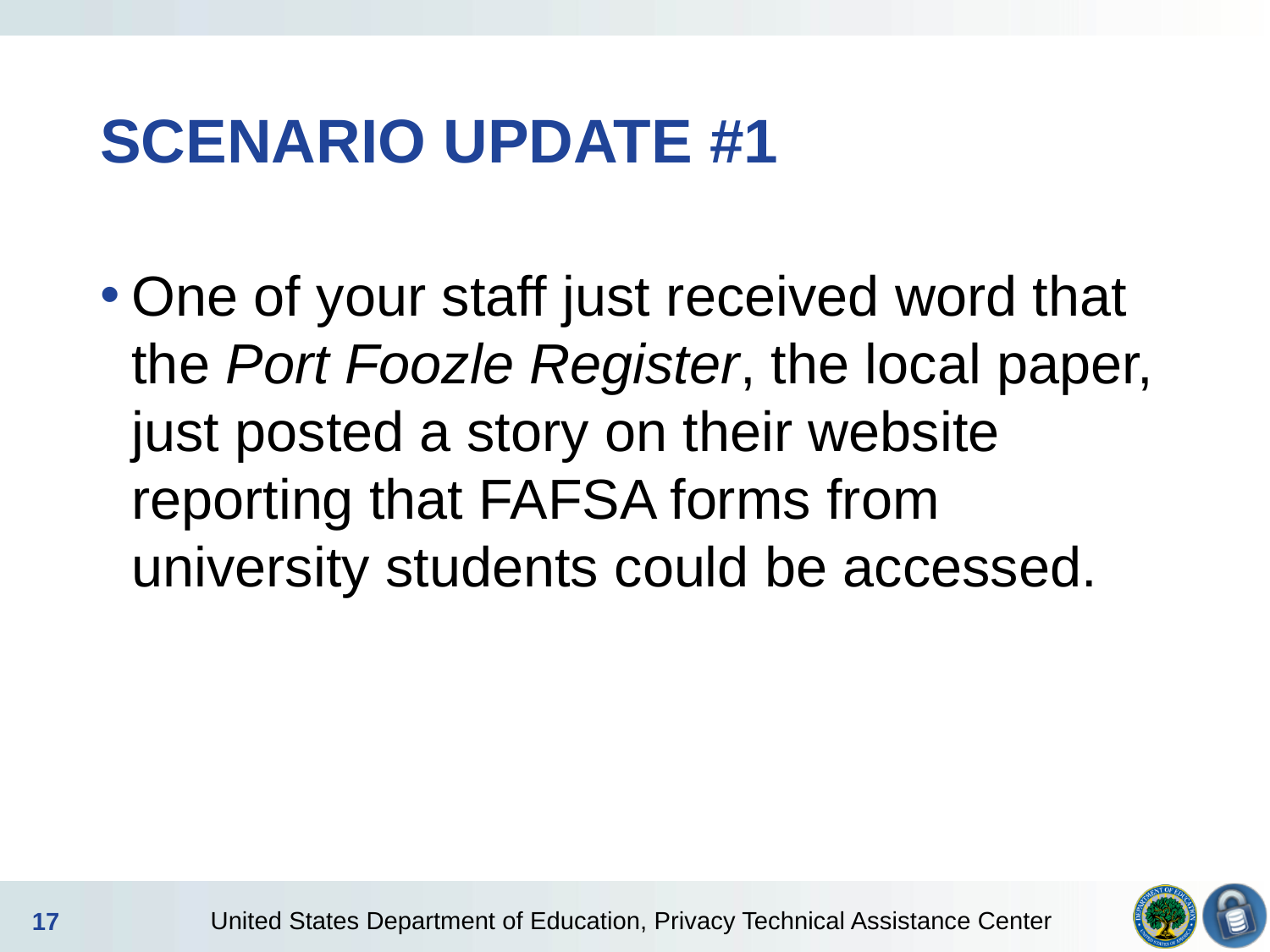

# SCENARIO UPDATE #1
One of your staff just received word that the Port Foozle Register, the local paper, just posted a story on their website reporting that FAFSA forms from university students could be accessed.